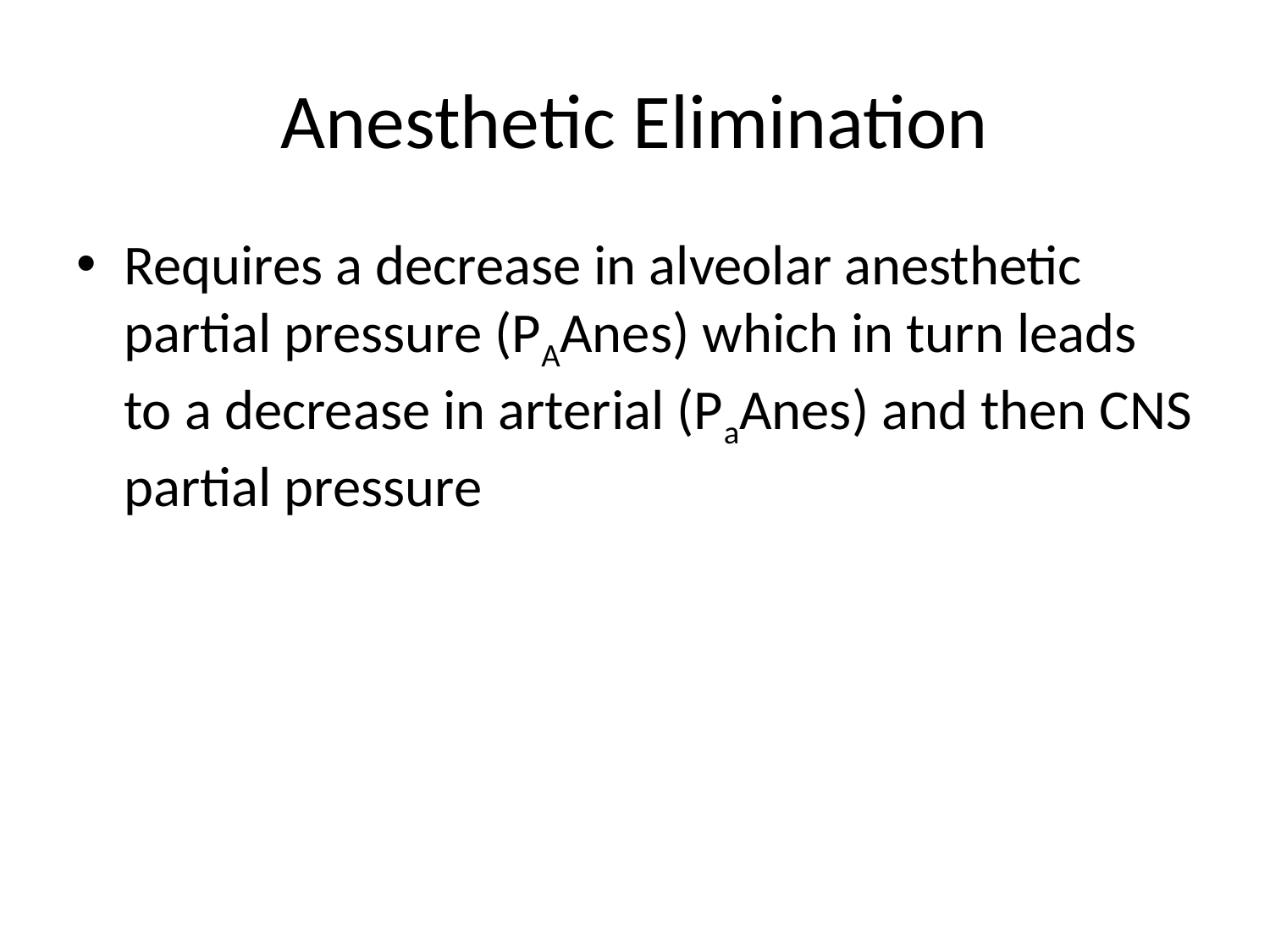

# Anesthetic Elimination
Requires a decrease in alveolar anesthetic partial pressure (PAAnes) which in turn leads to a decrease in arterial (PaAnes) and then CNS partial pressure